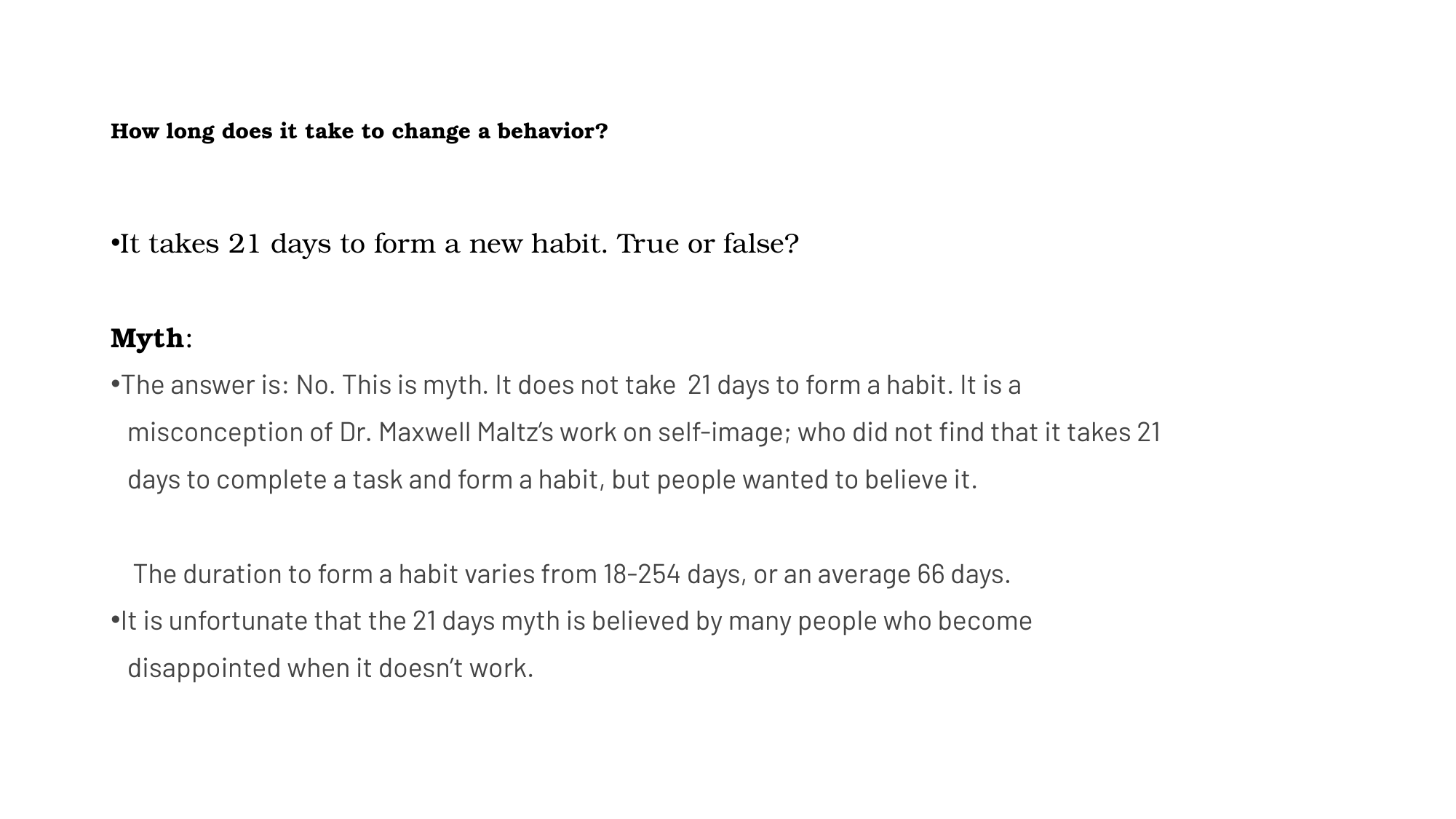

# How long does it take to change a behavior?
It takes 21 days to form a new habit. True or false?

Myth:
The answer is: No. This is myth. It does not take  21 days to form a habit. It is a
   misconception of Dr. Maxwell Maltz’s work on self-image; who did not find that it takes 21
   days to complete a task and form a habit, but people wanted to believe it.

    The duration to form a habit varies from 18-254 days, or an average 66 days.
It is unfortunate that the 21 days myth is believed by many people who become
   disappointed when it doesn’t work.